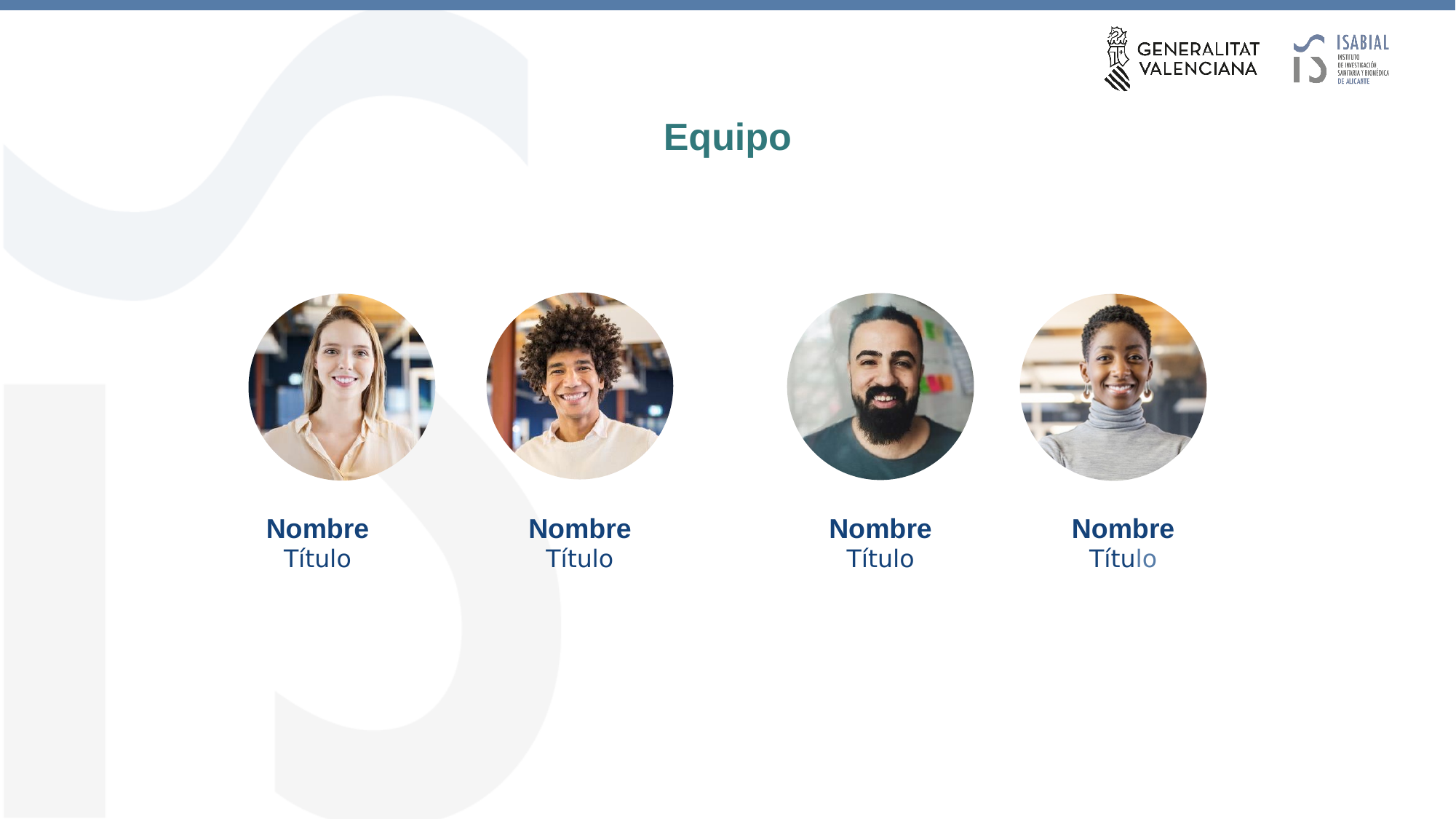

# Equipo
Nombre
Título
Nombre
Título
Nombre
Título
Nombre
Título